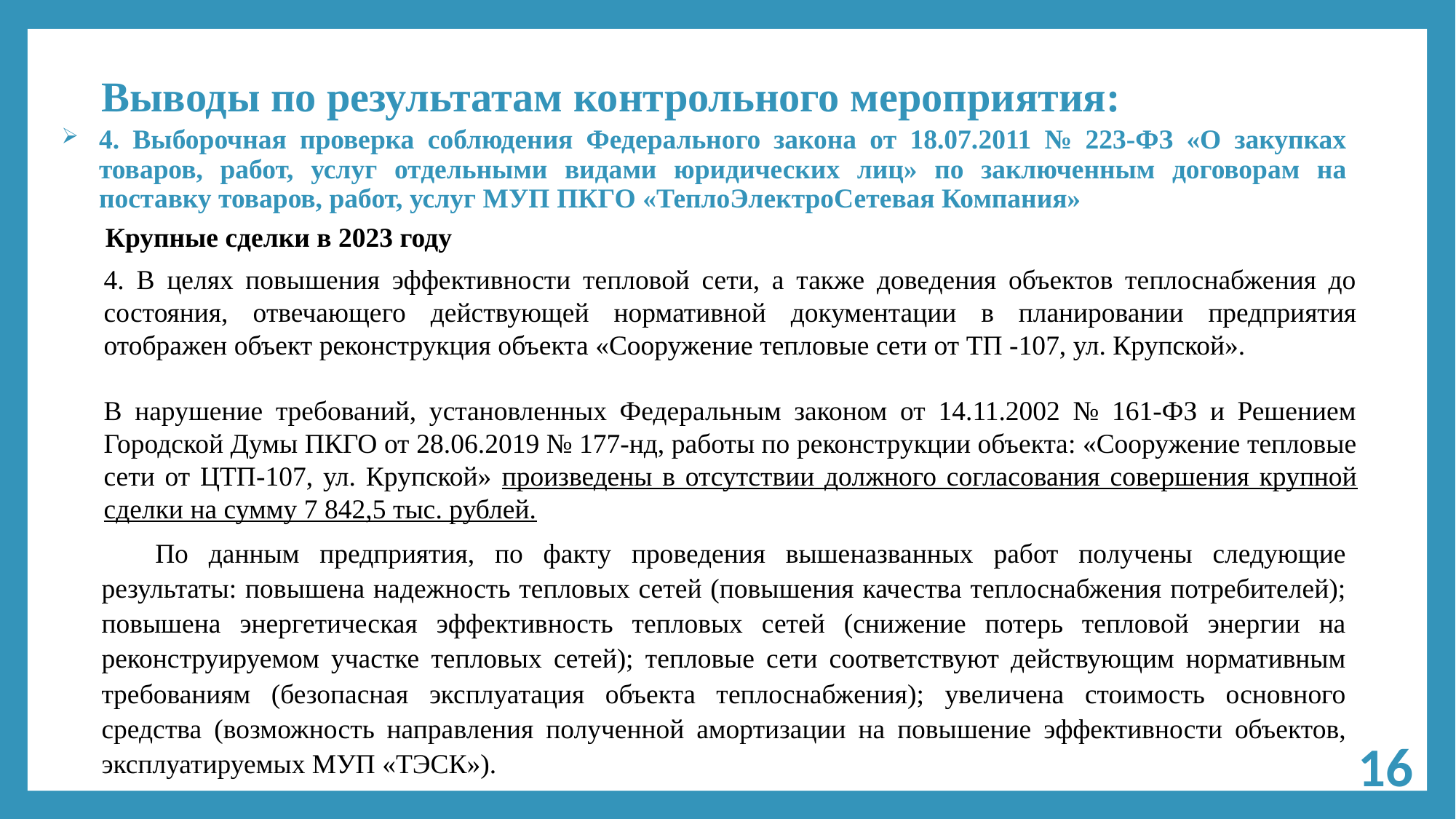

# Выводы по результатам контрольного мероприятия:
4. Выборочная проверка соблюдения Федерального закона от 18.07.2011 № 223-ФЗ «О закупках товаров, работ, услуг отдельными видами юридических лиц» по заключенным договорам на поставку товаров, работ, услуг МУП ПКГО «ТеплоЭлектроСетевая Компания»
Крупные сделки в 2023 году

4. В целях повышения эффективности тепловой сети, а также доведения объектов теплоснабжения до состояния, отвечающего действующей нормативной документации в планировании предприятия отображен объект реконструкция объекта «Сооружение тепловые сети от ТП -107, ул. Крупской».

В нарушение требований, установленных Федеральным законом от 14.11.2002 № 161-ФЗ и Решением Городской Думы ПКГО от 28.06.2019 № 177-нд, работы по реконструкции объекта: «Сооружение тепловые сети от ЦТП-107, ул. Крупской» произведены в отсутствии должного согласования совершения крупной сделки на сумму 7 842,5 тыс. рублей.

По данным предприятия, по факту проведения вышеназванных работ получены следующие результаты: повышена надежность тепловых сетей (повышения качества теплоснабжения потребителей); повышена энергетическая эффективность тепловых сетей (снижение потерь тепловой энергии на реконструируемом участке тепловых сетей); тепловые сети соответствуют действующим нормативным требованиям (безопасная эксплуатация объекта теплоснабжения); увеличена стоимость основного средства (возможность направления полученной амортизации на повышение эффективности объектов, эксплуатируемых МУП «ТЭСК»).
16